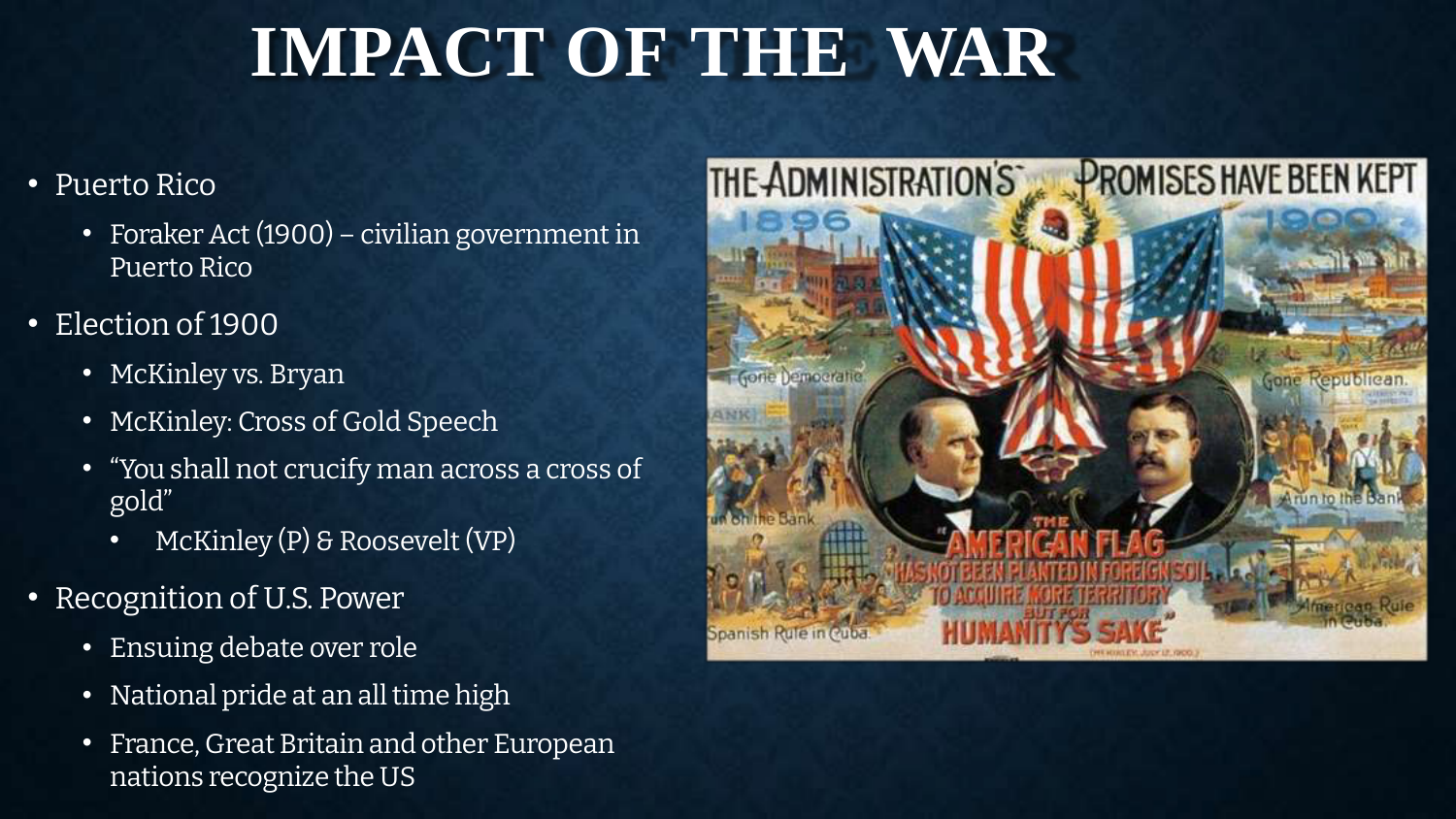

# IMPACT OF THE WAR

Puerto Rico
Foraker Act (1900) – civilian government in Puerto Rico
Election of 1900
McKinley vs. Bryan
McKinley: Cross of Gold Speech
“You shall not crucify man across a cross of gold”
McKinley (P) & Roosevelt (VP)
Recognition of U.S. Power
Ensuing debate over role
National pride at an all time high
France, Great Britain and other European nations recognize the US